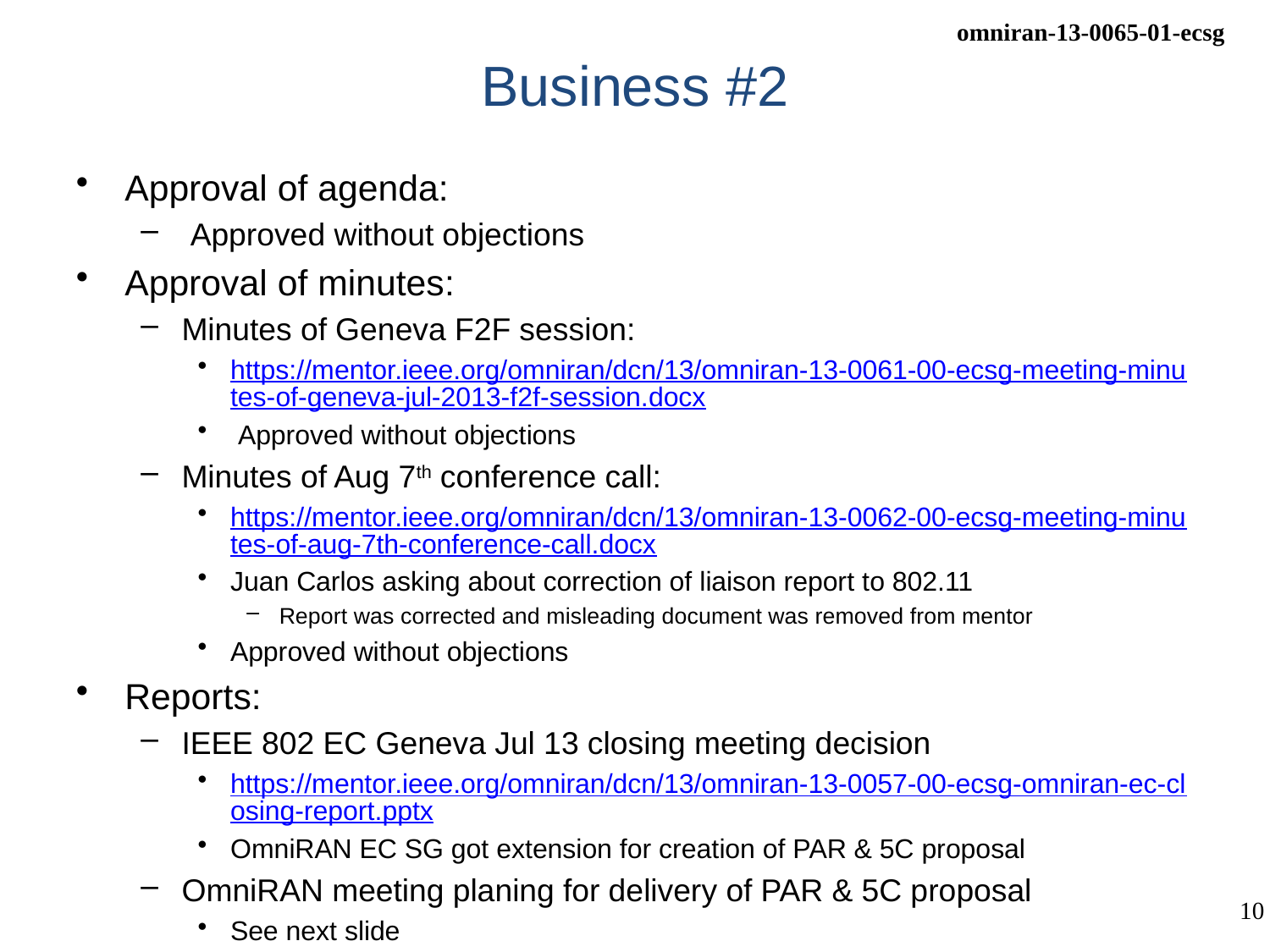

# Business #2
Approval of agenda:
 Approved without objections
Approval of minutes:
Minutes of Geneva F2F session:
https://mentor.ieee.org/omniran/dcn/13/omniran-13-0061-00-ecsg-meeting-minutes-of-geneva-jul-2013-f2f-session.docx
 Approved without objections
Minutes of Aug 7th conference call:
https://mentor.ieee.org/omniran/dcn/13/omniran-13-0062-00-ecsg-meeting-minutes-of-aug-7th-conference-call.docx
Juan Carlos asking about correction of liaison report to 802.11
Report was corrected and misleading document was removed from mentor
Approved without objections
Reports:
IEEE 802 EC Geneva Jul 13 closing meeting decision
https://mentor.ieee.org/omniran/dcn/13/omniran-13-0057-00-ecsg-omniran-ec-closing-report.pptx
OmniRAN EC SG got extension for creation of PAR & 5C proposal
OmniRAN meeting planing for delivery of PAR & 5C proposal
See next slide